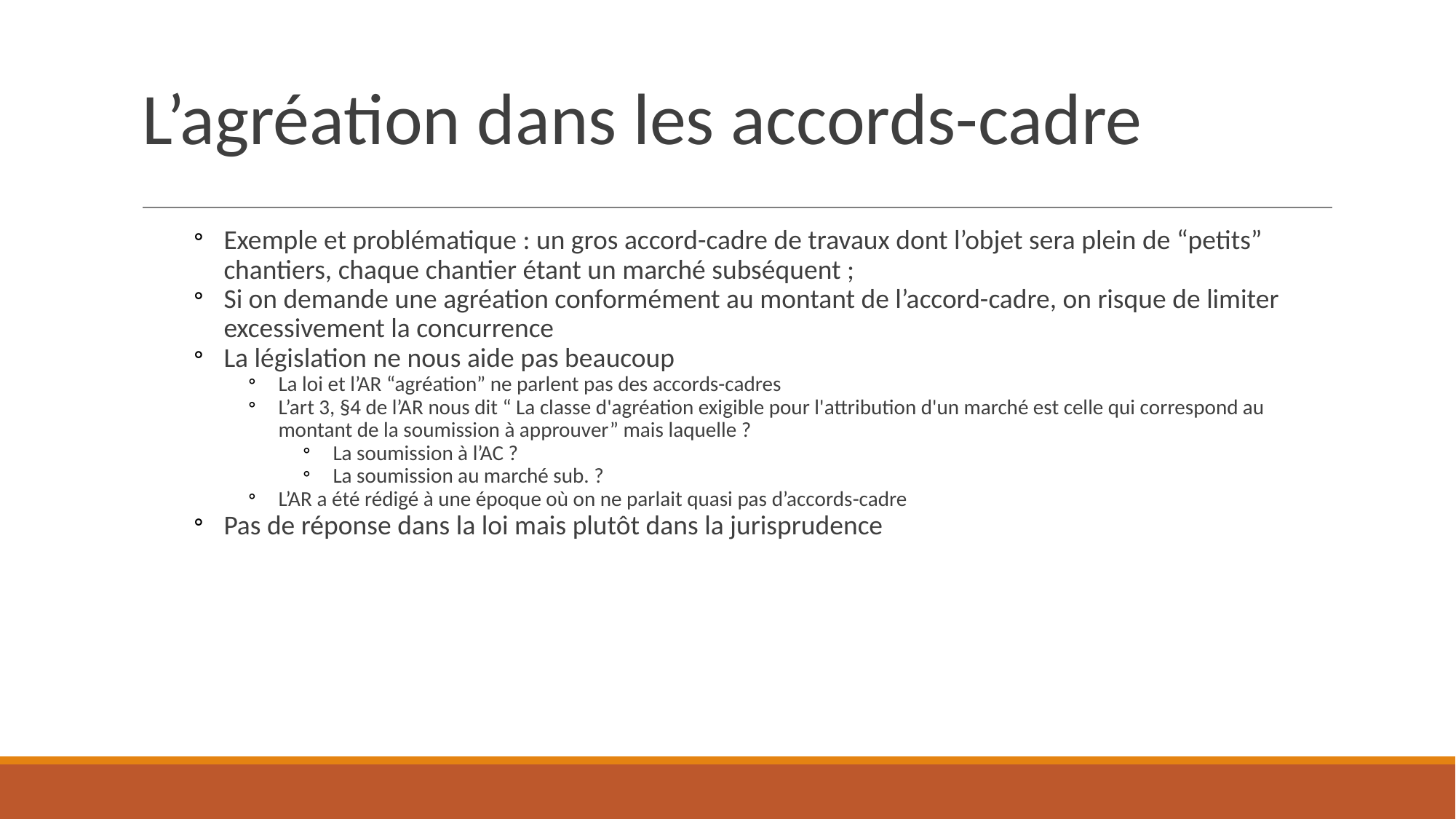

# L’agréation dans les accords-cadre
Exemple et problématique : un gros accord-cadre de travaux dont l’objet sera plein de “petits” chantiers, chaque chantier étant un marché subséquent ;
Si on demande une agréation conformément au montant de l’accord-cadre, on risque de limiter excessivement la concurrence
La législation ne nous aide pas beaucoup
La loi et l’AR “agréation” ne parlent pas des accords-cadres
L’art 3, §4 de l’AR nous dit “ La classe d'agréation exigible pour l'attribution d'un marché est celle qui correspond au montant de la soumission à approuver” mais laquelle ?
La soumission à l’AC ?
La soumission au marché sub. ?
L’AR a été rédigé à une époque où on ne parlait quasi pas d’accords-cadre
Pas de réponse dans la loi mais plutôt dans la jurisprudence